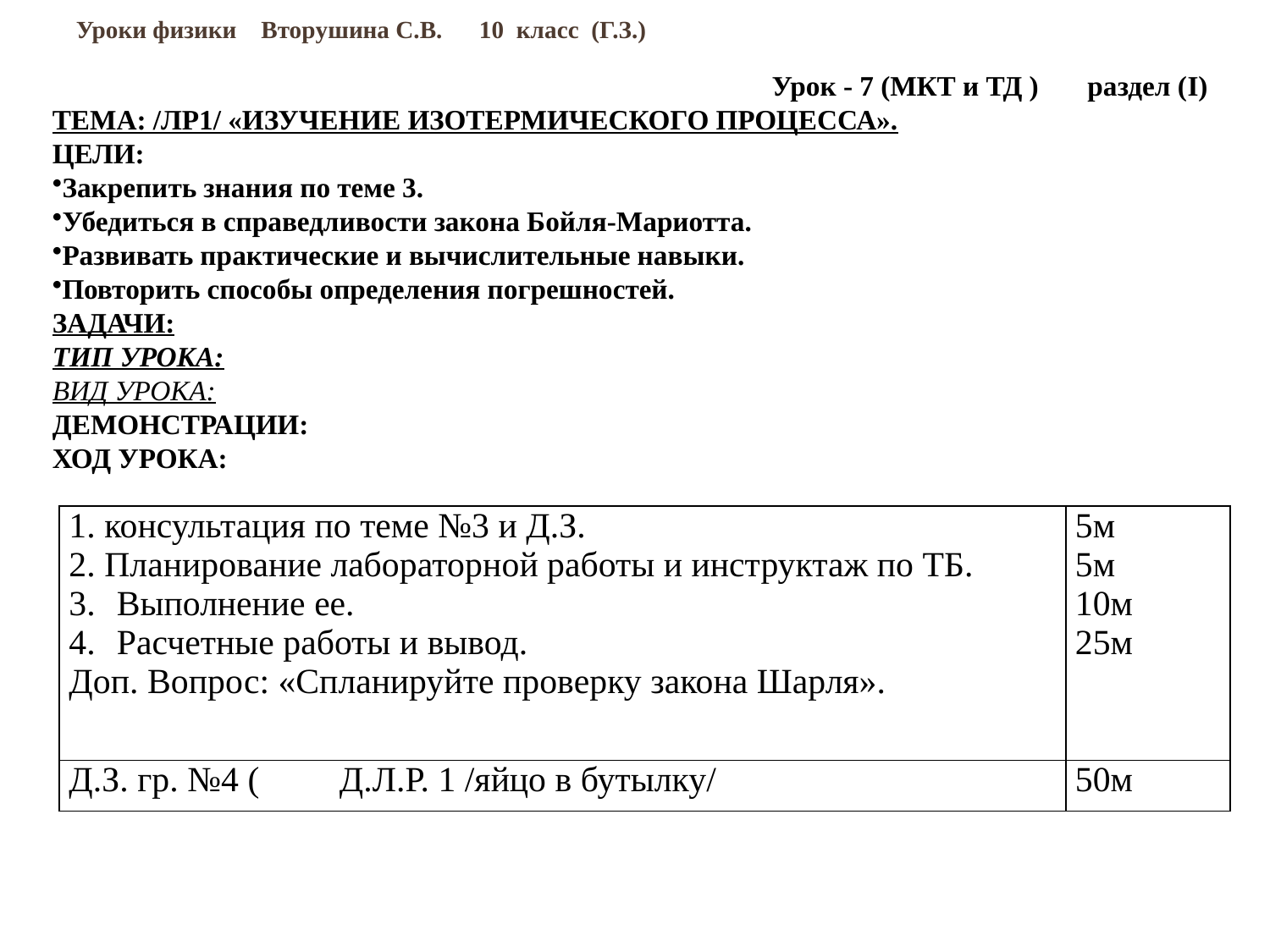

# Уроки физики    Вторушина С.В.      10  класс  (Г.З.)
Урок - 7 (МКТ и ТД )       раздел (I)
ТЕМА: /ЛР1/ «ИЗУЧЕНИЕ ИЗОТЕРМИЧЕСКОГО ПРОЦЕССА».
ЦЕЛИ:
Закрепить знания по теме 3.
Убедиться в справедливости закона Бойля-Мариотта.
Развивать практические и вычислительные навыки.
Повторить способы определения погрешностей.
ЗАДАЧИ:
ТИП УРОКА:
ВИД УРОКА:
ДЕМОНСТРАЦИИ:
ХОД УРОКА:

| 1. консультация по теме №3 и Д.З. 2. Планирование лабораторной работы и инструктаж по ТБ. Выполнение ее. Расчетные работы и вывод. Доп. Вопрос: «Спланируйте проверку закона Шарля». | 5м 5м 10м 25м |
| --- | --- |
| Д.З. гр. №4 ( Д.Л.Р. 1 /яйцо в бутылку/ | 50м |